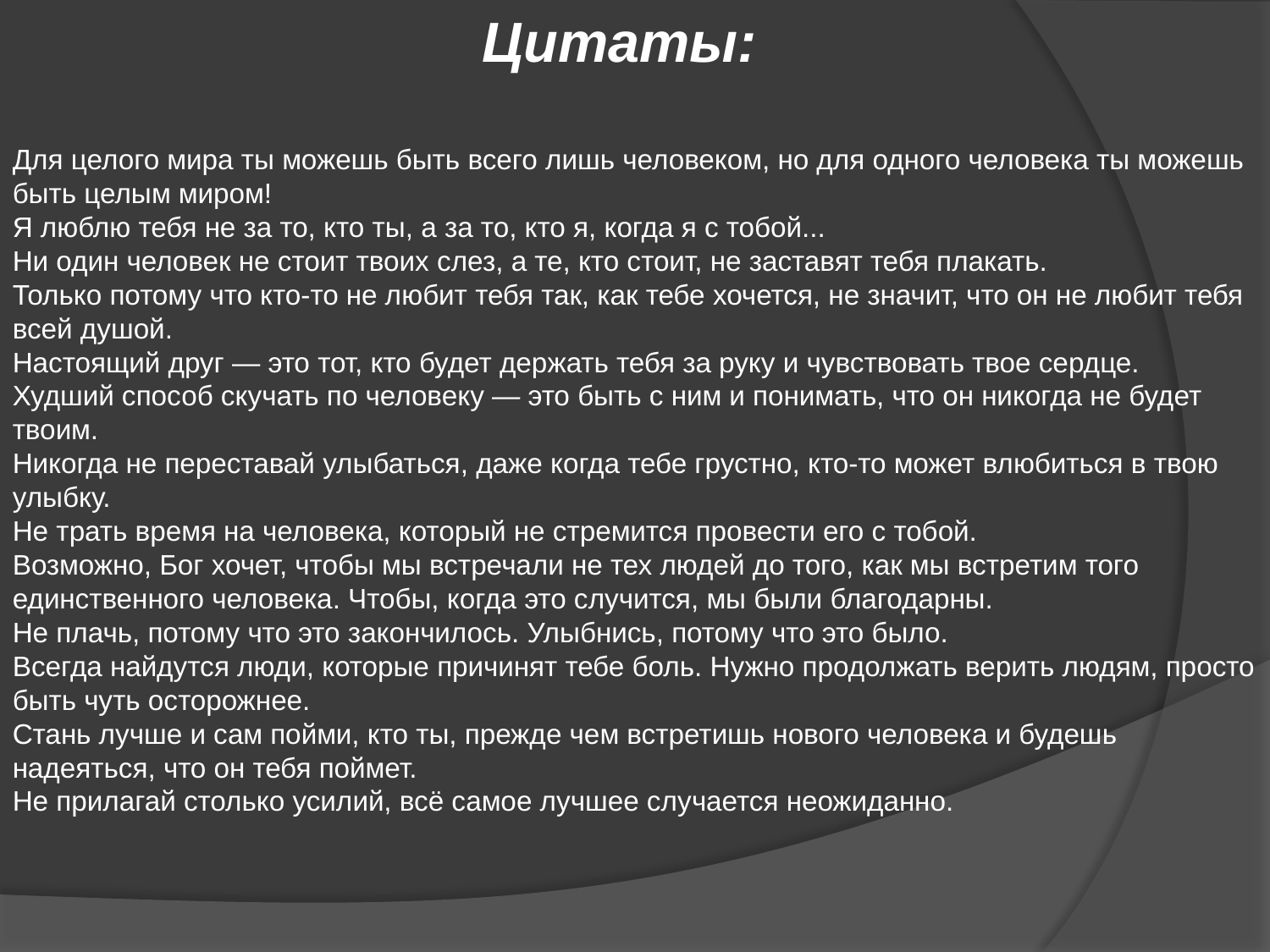

Цитаты:

Для целого мира ты можешь быть всего лишь человеком, но для одного человека ты можешь быть целым миром!
Я люблю тебя не за то, кто ты, а за то, кто я, когда я с тобой...
Ни один человек не стоит твоих слез, а те, кто стоит, не заставят тебя плакать.
Только потому что кто-то не любит тебя так, как тебе хочется, не значит, что он не любит тебя всей душой.
Настоящий друг — это тот, кто будет держать тебя за руку и чувствовать твое сердце.
Худший способ скучать по человеку — это быть с ним и понимать, что он никогда не будет твоим.
Никогда не переставай улыбаться, даже когда тебе грустно, кто-то может влюбиться в твою улыбку.
Не трать время на человека, который не стремится провести его с тобой.
Возможно, Бог хочет, чтобы мы встречали не тех людей до того, как мы встретим того единственного человека. Чтобы, когда это случится, мы были благодарны.
Не плачь, потому что это закончилось. Улыбнись, потому что это было.
Всегда найдутся люди, которые причинят тебе боль. Нужно продолжать верить людям, просто быть чуть осторожнее.
Стань лучше и сам пойми, кто ты, прежде чем встретишь нового человека и будешь надеяться, что он тебя поймет.
Не прилагай столько усилий, всё самое лучшее случается неожиданно.